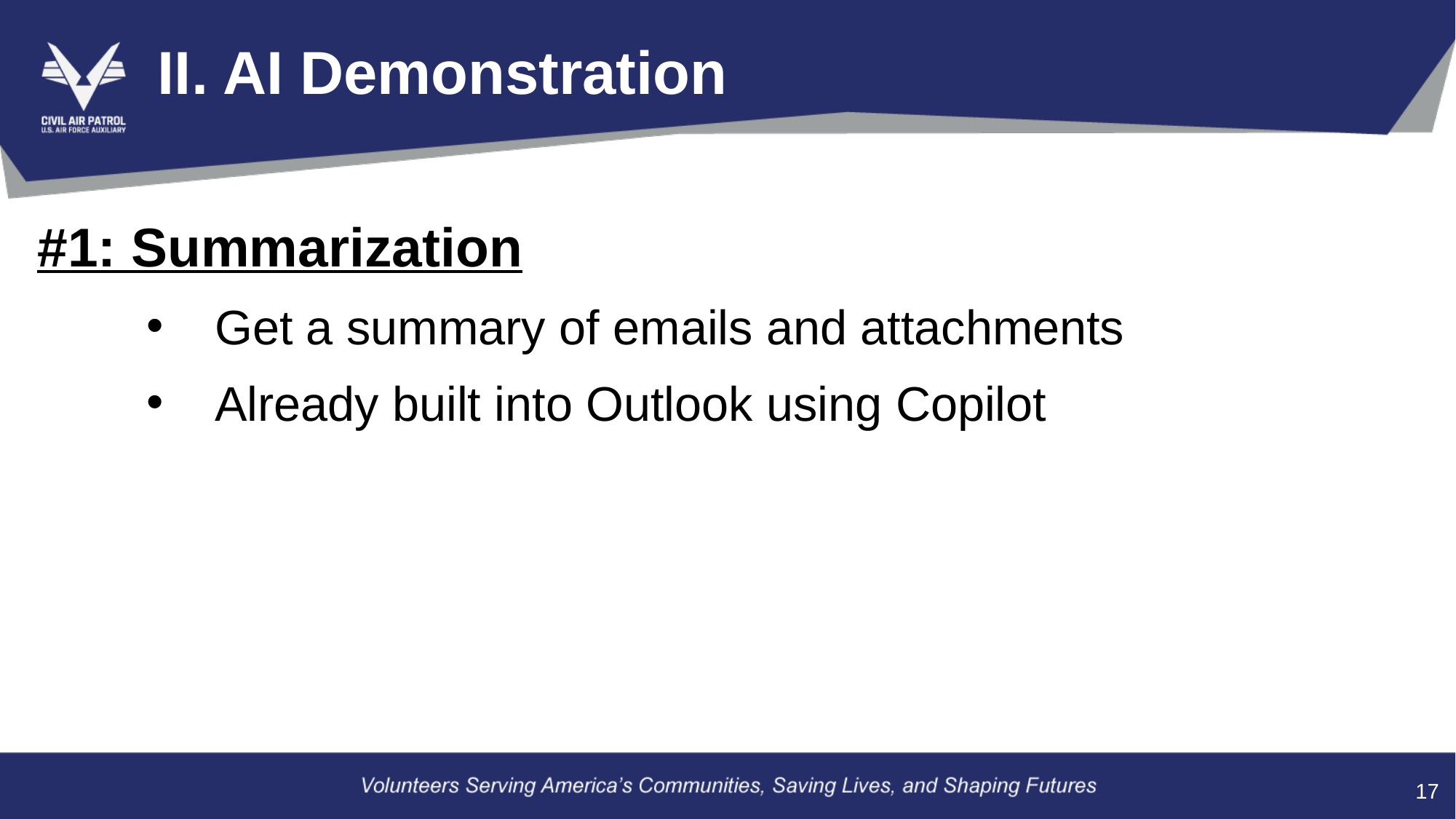

# II. AI Demonstration
#1: Summarization
Get a summary of emails and attachments
Already built into Outlook using Copilot

17